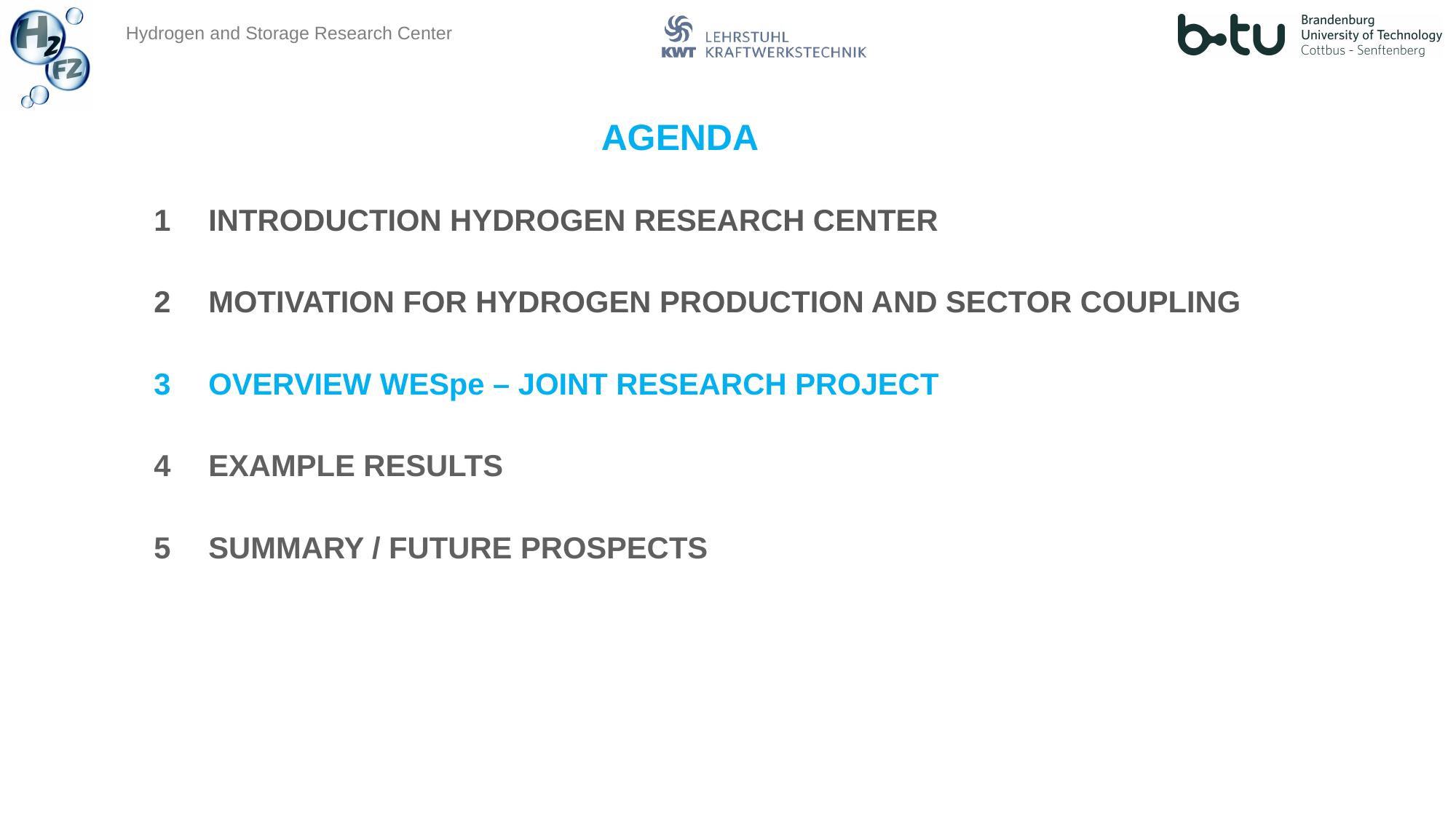

# AGENDA
INTRODUCTION HYDROGEN RESEARCH CENTER
MOTIVATION FOR HYDROGEN PRODUCTION AND SECTOR COUPLING
OVERVIEW WESpe – JOINT RESEARCH PROJECT
EXAMPLE RESULTS
SUMMARY / FUTURE PROSPECTS